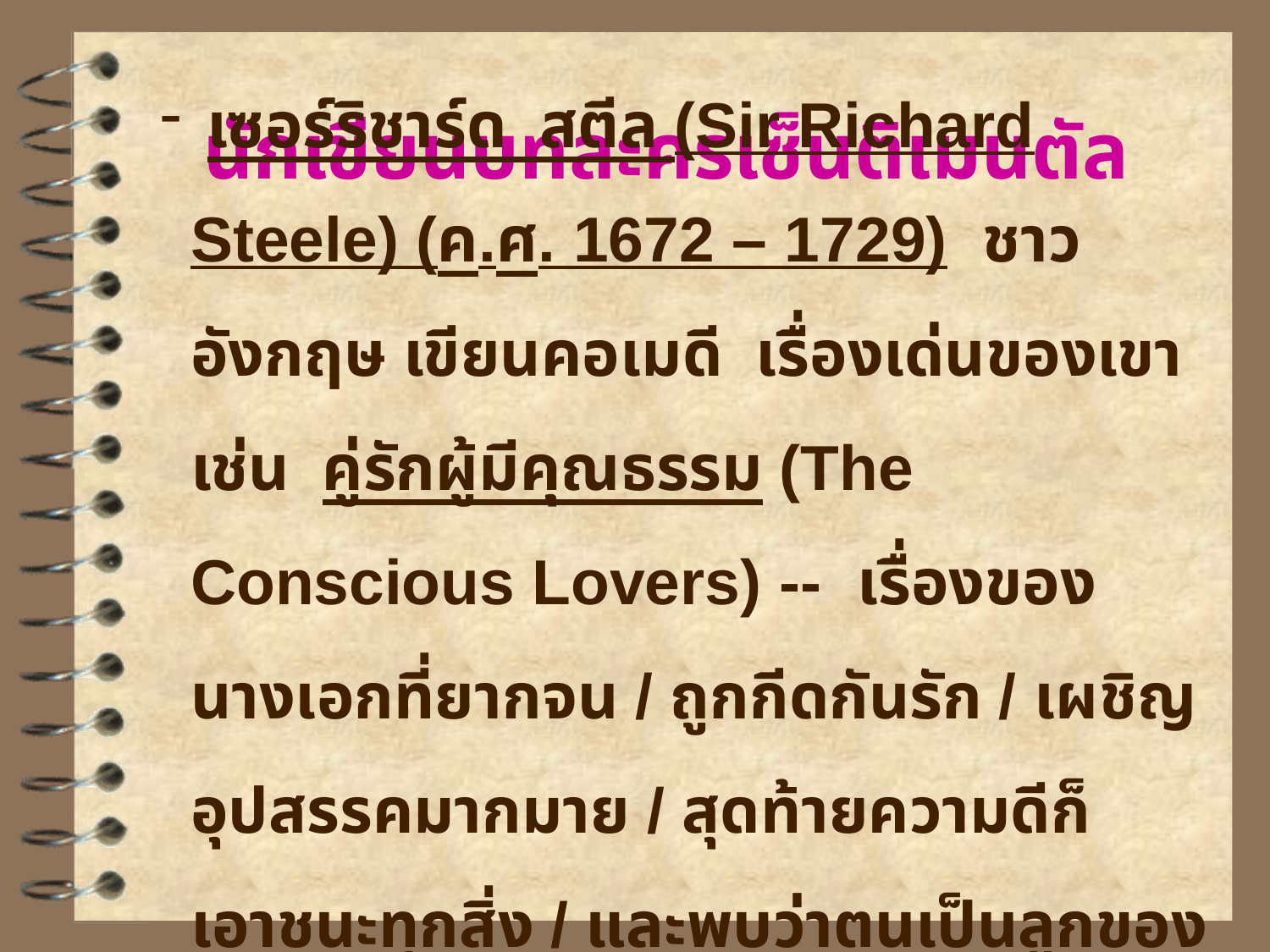

# นักเขียนบทละครเซ็นติเมนตัล
 เซอร์ริชาร์ด  สตีล (Sir Richard Steele) (ค.ศ. 1672 – 1729)  ชาวอังกฤษ เขียนคอเมดี  เรื่องเด่นของเขา เช่น  คู่รักผู้มีคุณธรรม (The Conscious Lovers) --  เรื่องของนางเอกที่ยากจน / ถูกกีดกันรัก / เผชิญอุปสรรคมากมาย / สุดท้ายความดีก็เอาชนะทุกสิ่ง / และพบว่าตนเป็นลูกของพ่อค้าที่มั่งคั่ง